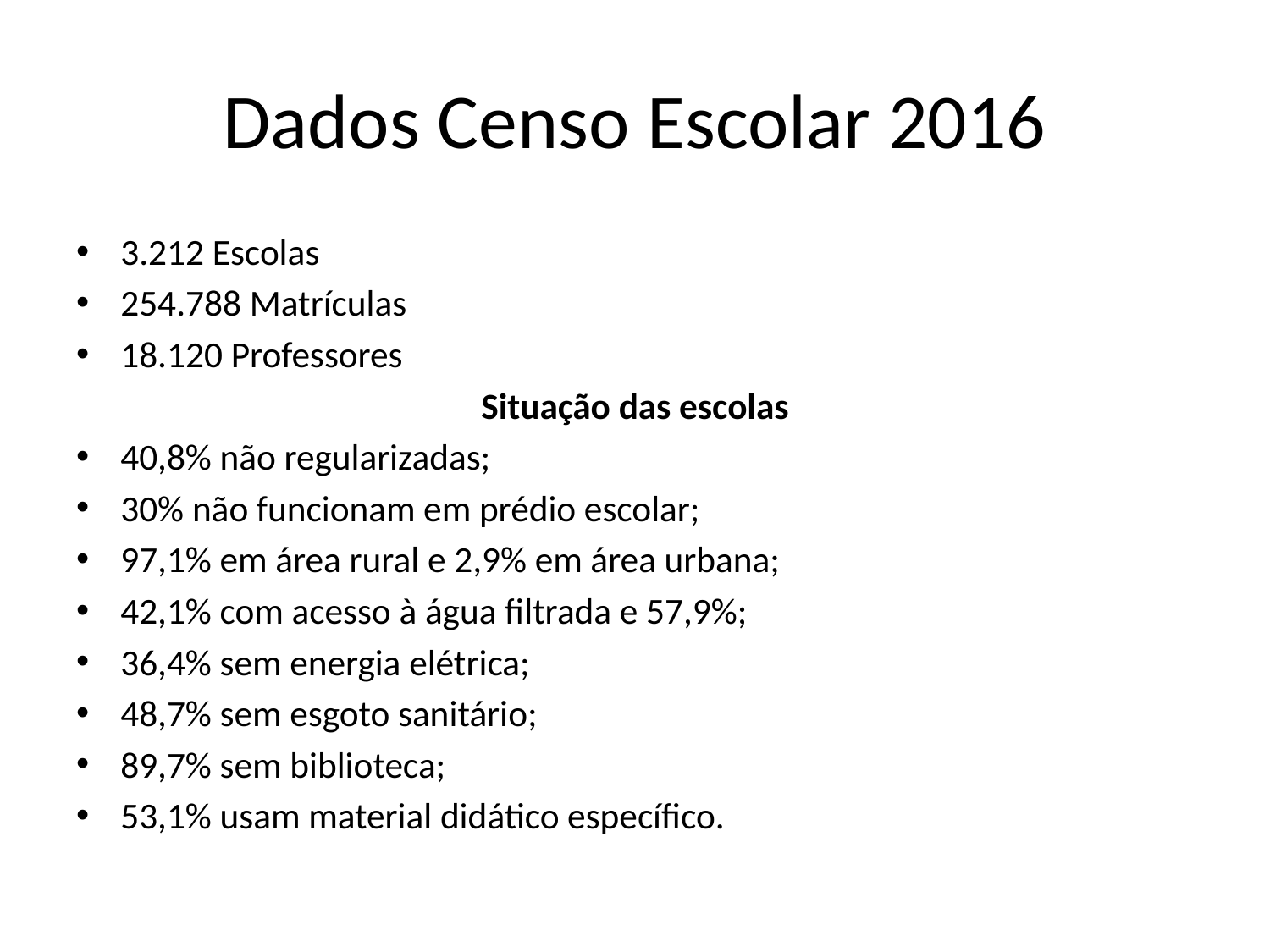

# Dados Censo Escolar 2016
3.212 Escolas
254.788 Matrículas
18.120 Professores
Situação das escolas
40,8% não regularizadas;
30% não funcionam em prédio escolar;
97,1% em área rural e 2,9% em área urbana;
42,1% com acesso à água filtrada e 57,9%;
36,4% sem energia elétrica;
48,7% sem esgoto sanitário;
89,7% sem biblioteca;
53,1% usam material didático específico.